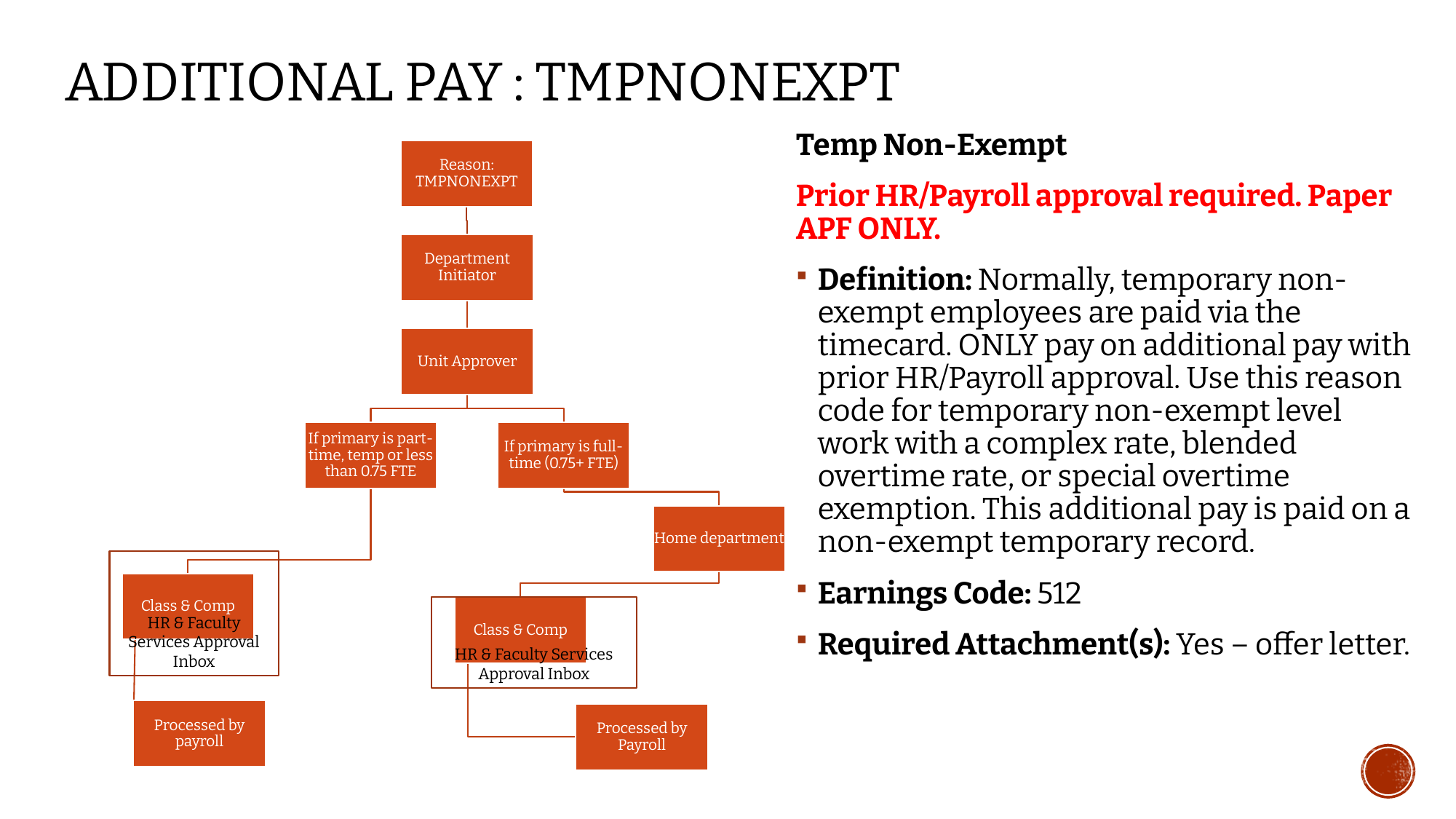

# Additional PaY : TMPNONEXPT
Temp Non-Exempt
Prior HR/Payroll approval required. Paper APF ONLY.
Definition: Normally, temporary non-exempt employees are paid via the timecard. ONLY pay on additional pay with prior HR/Payroll approval. Use this reason code for temporary non-exempt level work with a complex rate, blended overtime rate, or special overtime exemption. This additional pay is paid on a non-exempt temporary record.
Earnings Code: 512
Required Attachment(s): Yes – offer letter.
Reason: TMPNONEXPT
Department Initiator
Unit Approver
If primary is part-time, temp or less than 0.75 FTE
Class & Comp
Processed by payroll
If primary is full-time (0.75+ FTE)
Home department
Class & Comp
Processed by Payroll
HR & Faculty Services Approval Inbox
HR & Faculty Services Approval Inbox